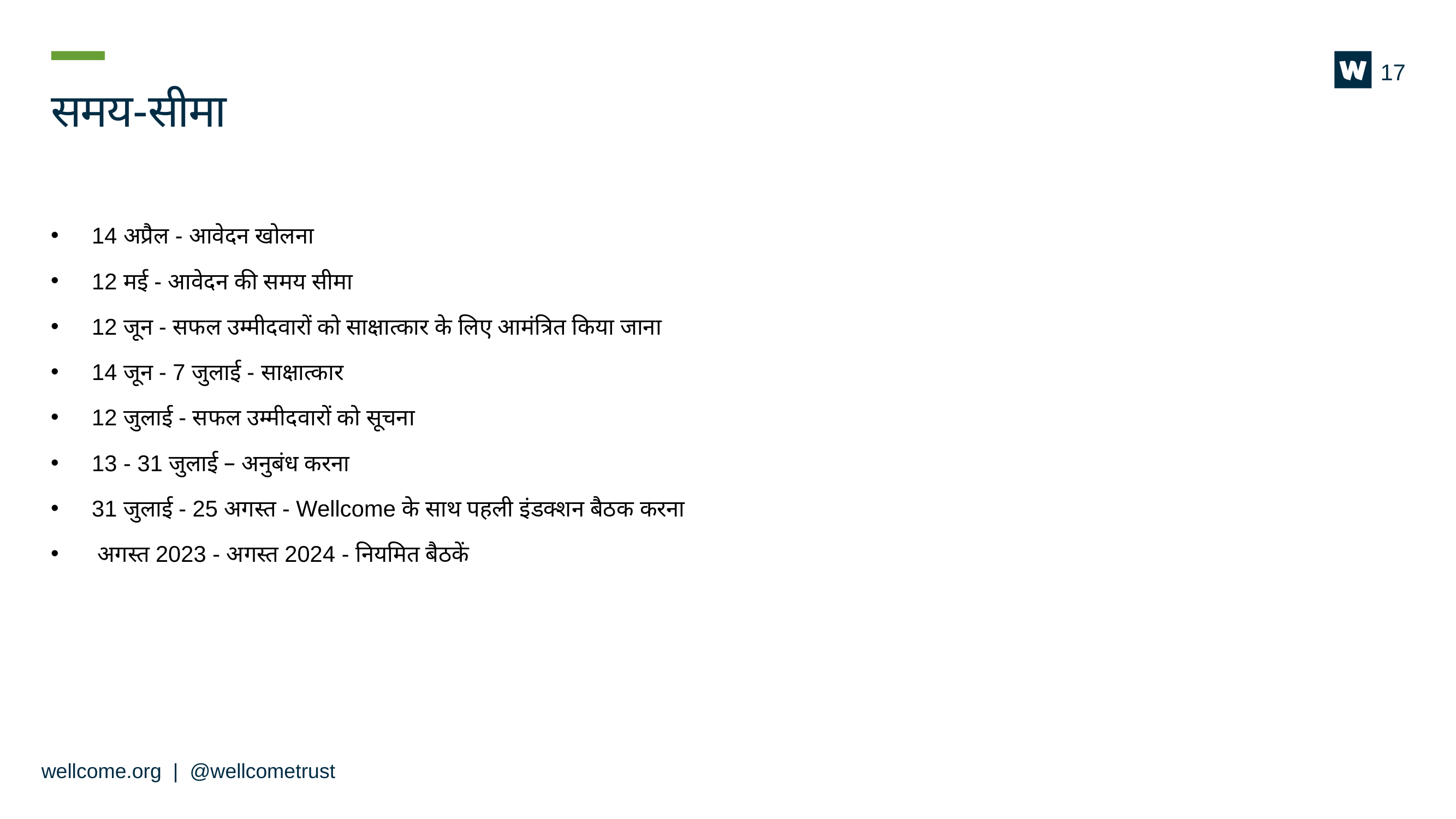

17
# समय-सीमा
14 अप्रैल - आवेदन खोलना
12 मई - आवेदन की समय सीमा
12 जून - सफल उम्मीदवारों को साक्षात्कार के लिए आमंत्रित किया जाना
14 जून - 7 जुलाई - साक्षात्कार
12 जुलाई - सफल उम्मीदवारों को सूचना
13 - 31 जुलाई – अनुबंध करना
31 जुलाई - 25 अगस्त - Wellcome के साथ पहली इंडक्शन बैठक करना
 अगस्त 2023 - अगस्त 2024 - नियमित बैठकें

wellcome.org  |  @wellcometrust